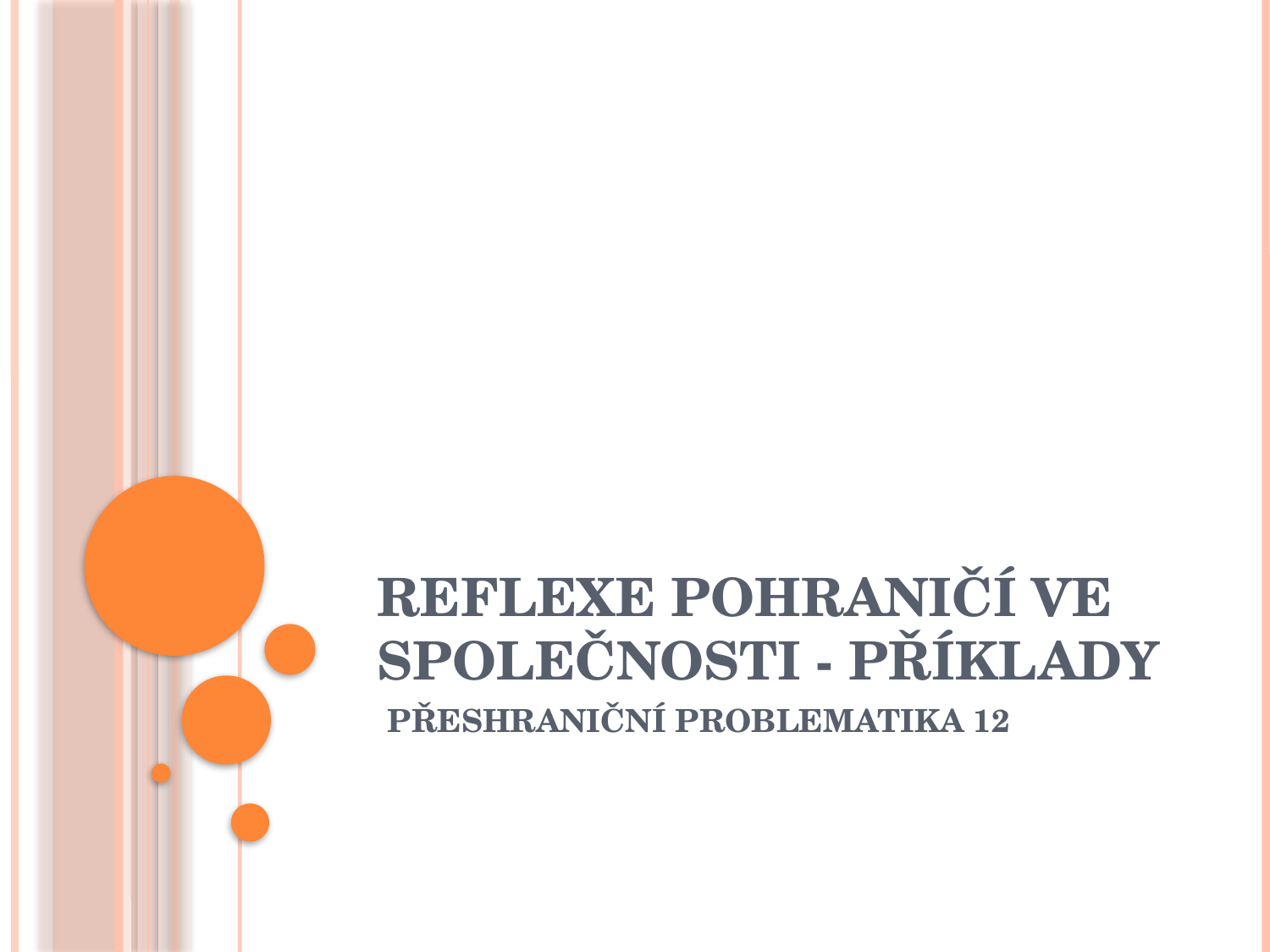

# Reflexe pohraničí ve společnosti - příklady
PŘESHRANIČNÍ PROBLEMATIKA 12